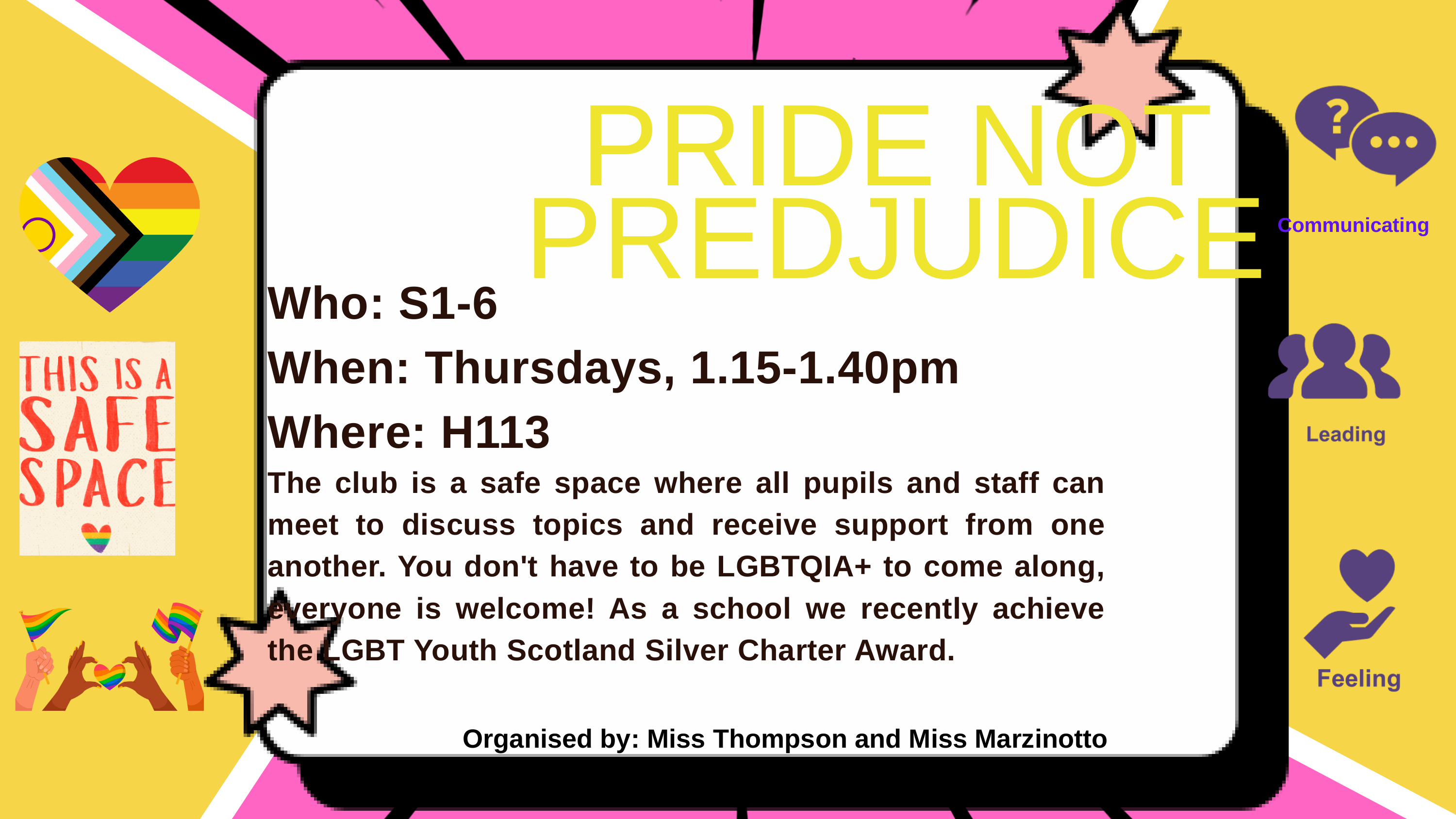

PRIDE NOT PREDJUDICE

Communicating
Who: S1-6
When: Thursdays, 1.15-1.40pm
Where: H113
The club is a safe space where all pupils and staff can meet to discuss topics and receive support from one another. You don't have to be LGBTQIA+ to come along, everyone is welcome! As a school we recently achieve the LGBT Youth Scotland Silver Charter Award.

Organised by: Miss Thompson and Miss Marzinotto